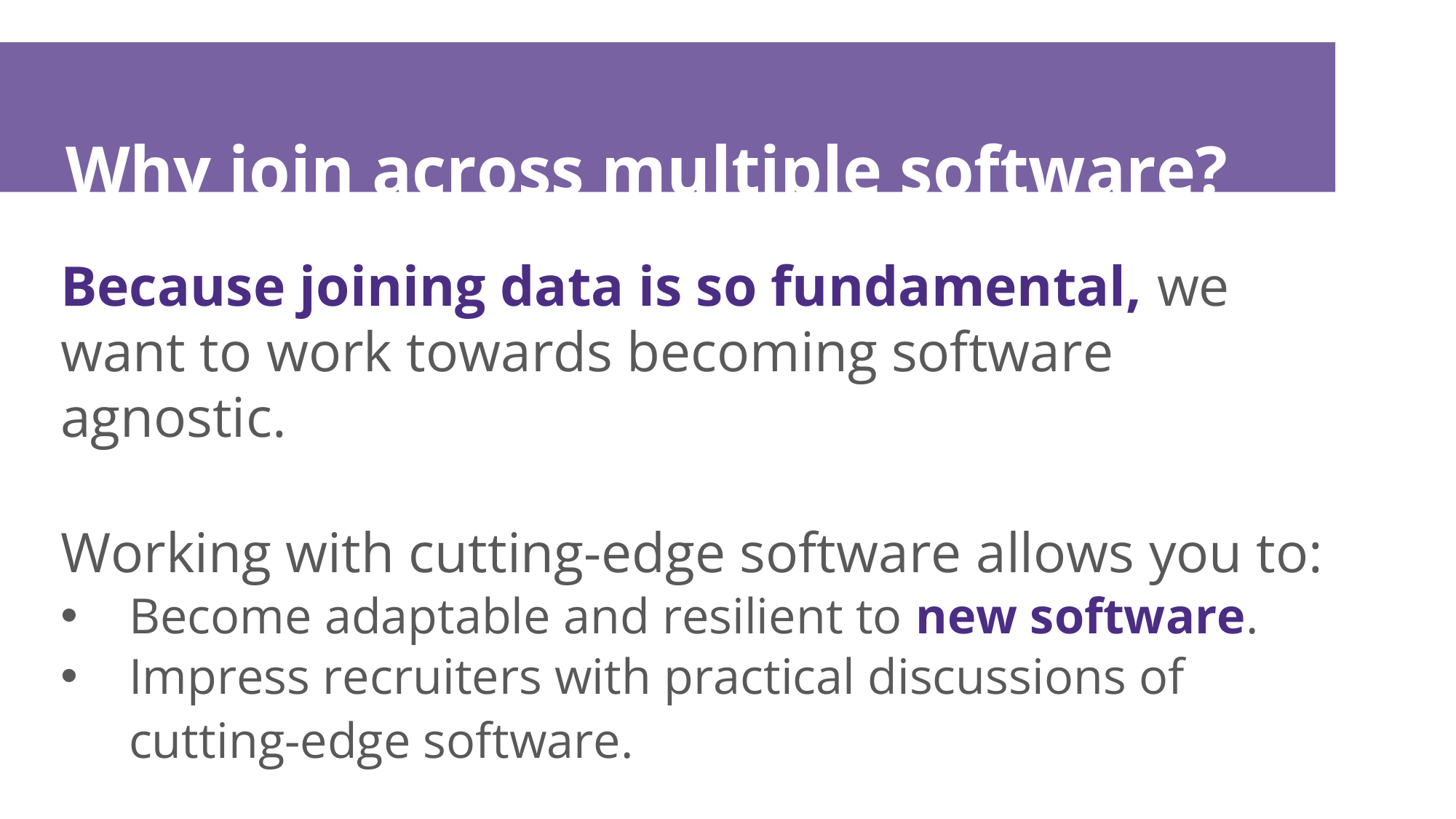

# Why join across multiple software?
Because joining data is so fundamental, we want to work towards becoming software agnostic.

Working with cutting-edge software allows you to:
Become adaptable and resilient to new software.
Impress recruiters with practical discussions of cutting-edge software.